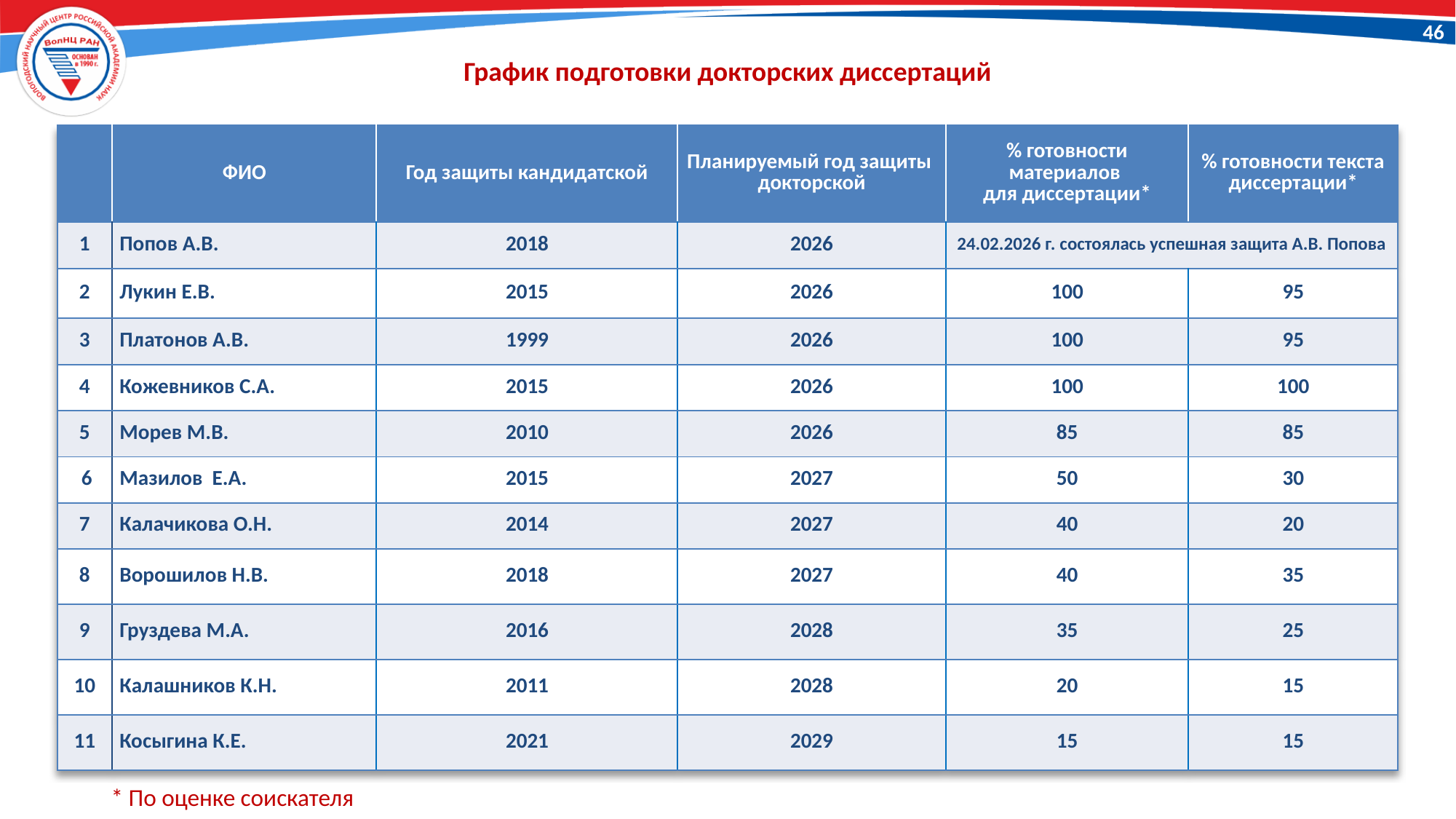

46
График подготовки докторских диссертаций
|  | ФИО | Год защиты кандидатской | Планируемый год защиты докторской | % готовности материалов для диссертации\* | % готовности текста диссертации\* |
| --- | --- | --- | --- | --- | --- |
| 1 | Попов А.В. | 2018 | 2026 | 24.02.2026 г. состоялась успешная защита А.В. Попова |  |
| 2 | Лукин Е.В. | 2015 | 2026 | 100 | 95 |
| 3 | Платонов А.В. | 1999 | 2026 | 100 | 95 |
| 4 | Кожевников С.А. | 2015 | 2026 | 100 | 100 |
| 5 | Морев М.В. | 2010 | 2026 | 85 | 85 |
| 6 | Мазилов Е.А. | 2015 | 2027 | 50 | 30 |
| 7 | Калачикова О.Н. | 2014 | 2027 | 40 | 20 |
| 8 | Ворошилов Н.В. | 2018 | 2027 | 40 | 35 |
| 9 | Груздева М.А. | 2016 | 2028 | 35 | 25 |
| 10 | Калашников К.Н. | 2011 | 2028 | 20 | 15 |
| 11 | Косыгина К.Е. | 2021 | 2029 | 15 | 15 |
* По оценке соискателя